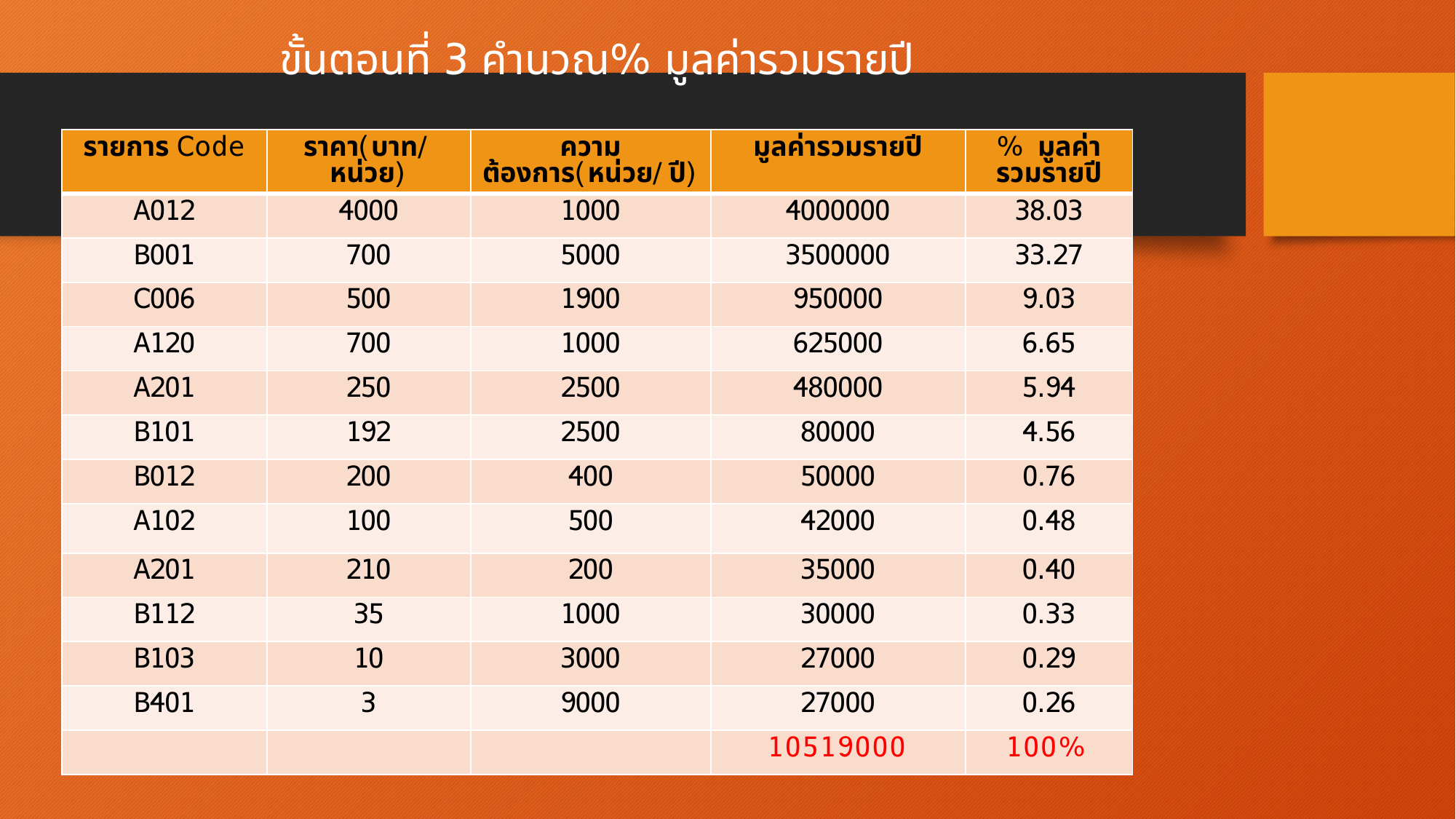

ขั้นตอนที่ 3 คำนวณ% มูลค่ารวมรายปี
| รายการ Code | ราคา(บาท/หน่วย) | ความต้องการ(หน่วย/ปี) | มูลค่ารวมรายปี | % มูลค่ารวมรายปี |
| --- | --- | --- | --- | --- |
| A012 | 4000 | 1000 | 4000000 | 38.03 |
| B001 | 700 | 5000 | 3500000 | 33.27 |
| C006 | 500 | 1900 | 950000 | 9.03 |
| A120 | 700 | 1000 | 625000 | 6.65 |
| A201 | 250 | 2500 | 480000 | 5.94 |
| B101 | 192 | 2500 | 80000 | 4.56 |
| B012 | 200 | 400 | 50000 | 0.76 |
| A102 | 100 | 500 | 42000 | 0.48 |
| A201 | 210 | 200 | 35000 | 0.40 |
| B112 | 35 | 1000 | 30000 | 0.33 |
| B103 | 10 | 3000 | 27000 | 0.29 |
| B401 | 3 | 9000 | 27000 | 0.26 |
|  |  |  | 10519000 | 100% |